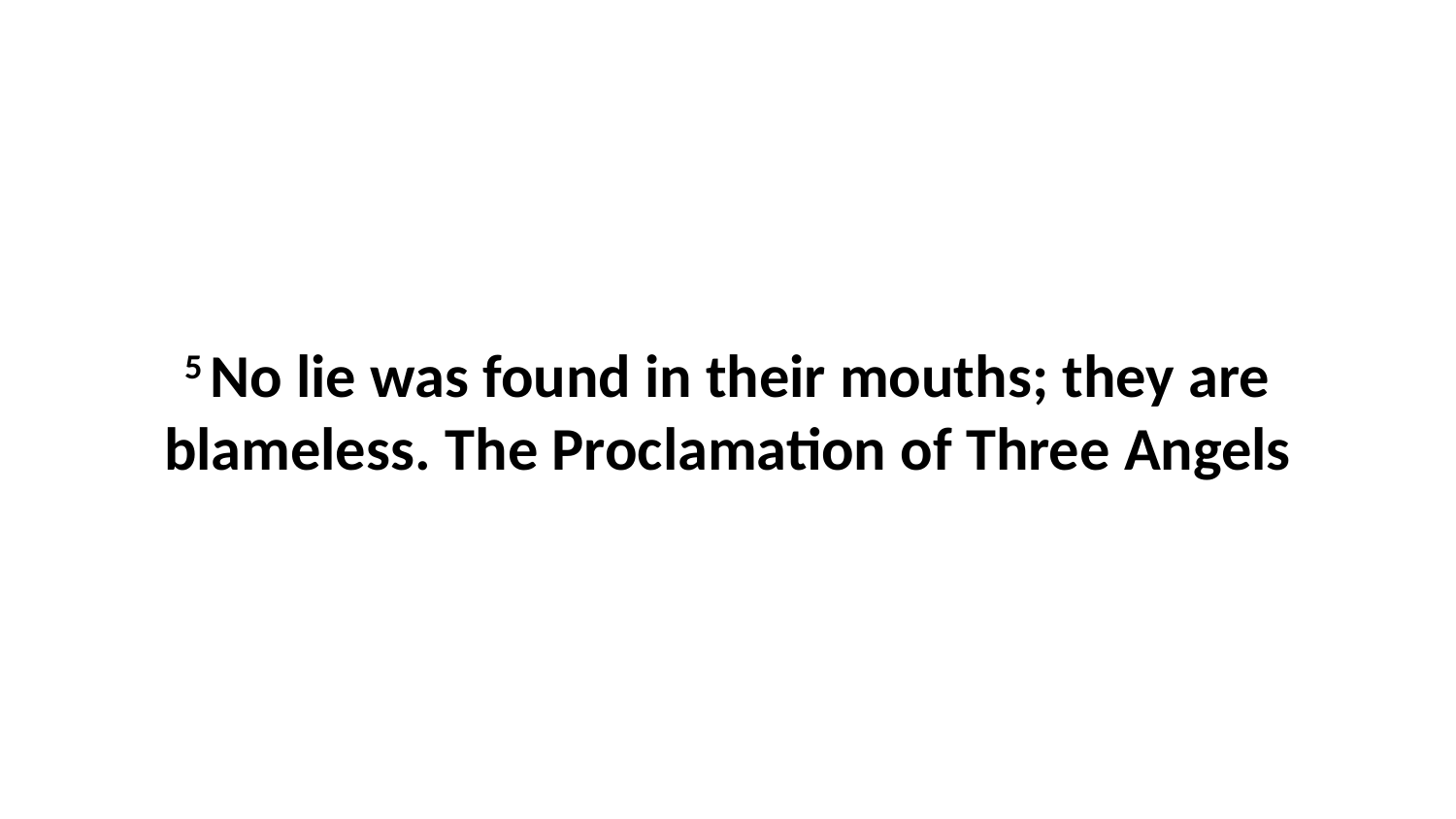

5 No lie was found in their mouths; they are blameless. The Proclamation of Three Angels